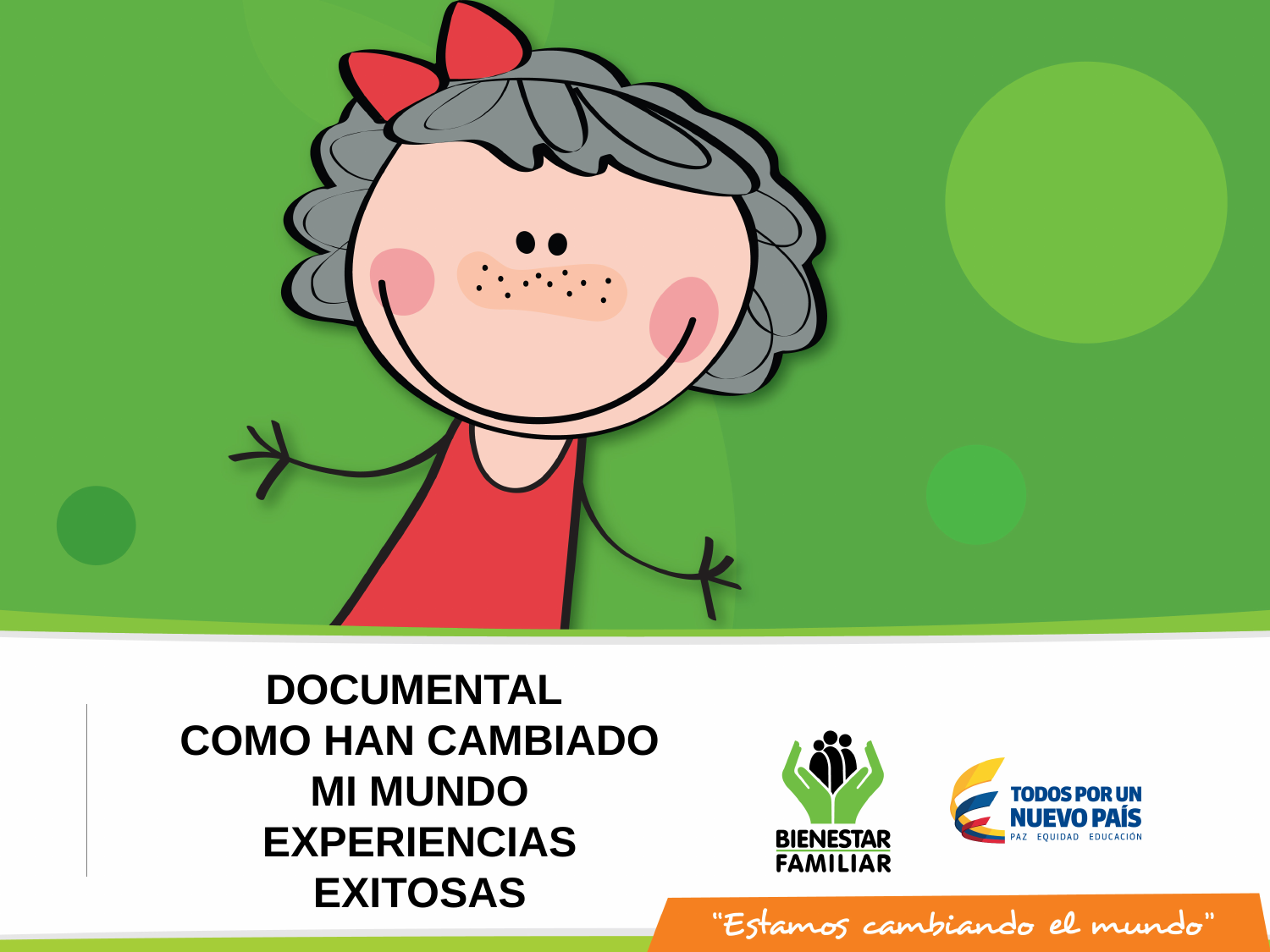

DOCUMENTAL
COMO HAN CAMBIADO MI MUNDO
EXPERIENCIAS EXITOSAS